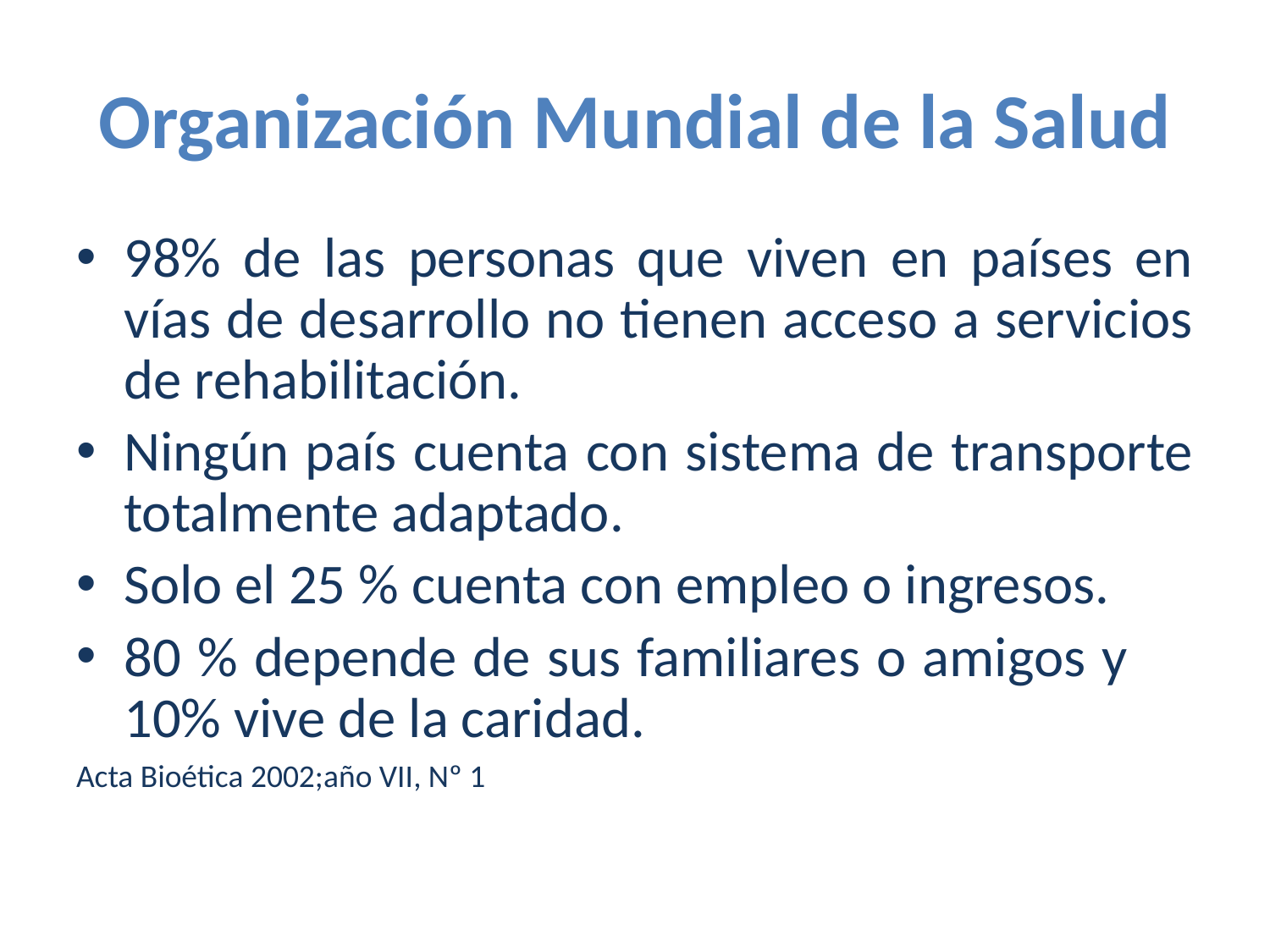

# Organización Mundial de la Salud
98% de las personas que viven en países en vías de desarrollo no tienen acceso a servicios de rehabilitación.
Ningún país cuenta con sistema de transporte totalmente adaptado.
Solo el 25 % cuenta con empleo o ingresos.
80 % depende de sus familiares o amigos y     10% vive de la caridad.
Acta Bioética 2002;año VII, Nº 1